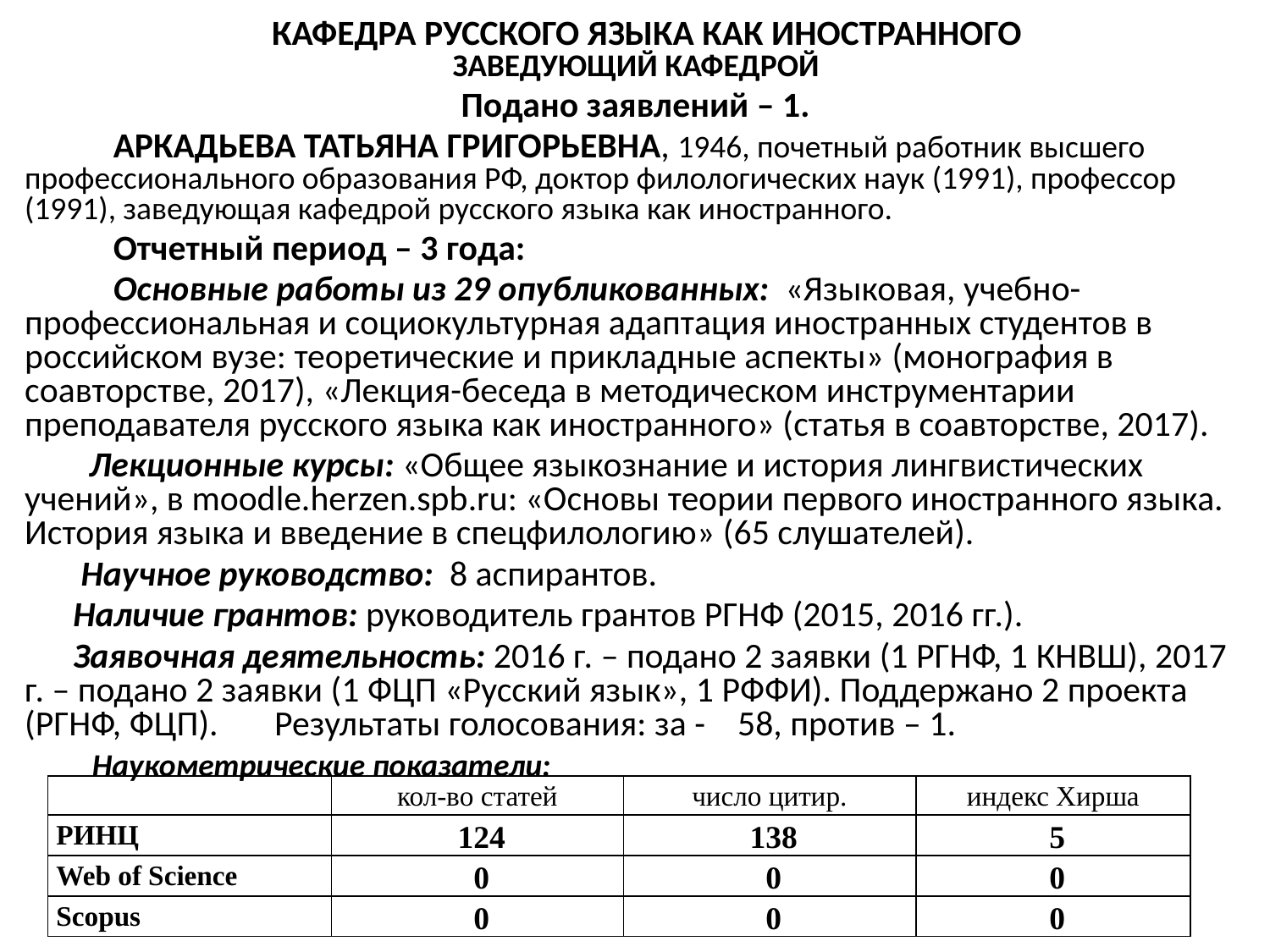

КАФЕДРА РУССКОГО ЯЗЫКА КАК ИНОСТРАННОГО
ЗАВЕДУЮЩИЙ КАФЕДРОЙ
Подано заявлений – 1.
           АРКАДЬЕВА ТАТЬЯНА ГРИГОРЬЕВНА, 1946, почетный работник высшего профессионального образования РФ, доктор филологических наук (1991), профессор (1991), заведующая кафедрой русского языка как иностранного.
           Отчетный период – 3 года:
           Основные работы из 29 опубликованных:  «Языковая, учебно-профессиональная и социокультурная адаптация иностранных студентов в российском вузе: теоретические и прикладные аспекты» (монография в соавторстве, 2017), «Лекция-беседа в методическом инструментарии преподавателя русского языка как иностранного» (статья в соавторстве, 2017).
        Лекционные курсы: «Общее языкознание и история лингвистических учений», в moodle.herzen.spb.ru: «Основы теории первого иностранного языка. История языка и введение в спецфилологию» (65 слушателей).
       Научное руководство:  8 аспирантов.
      Наличие грантов: руководитель грантов РГНФ (2015, 2016 гг.).
      Заявочная деятельность: 2016 г. – подано 2 заявки (1 РГНФ, 1 КНВШ), 2017 г. – подано 2 заявки (1 ФЦП «Русский язык», 1 РФФИ). Поддержано 2 проекта (РГНФ, ФЦП).       Результаты голосования: за -    58, против – 1.
         Наукометрические показатели:

|  | кол-во статей | число цитир. | индекс Хирша |
| --- | --- | --- | --- |
| РИНЦ | 124 | 138 | 5 |
| Web of Science | 0 | 0 | 0 |
| Scopus | 0 | 0 | 0 |